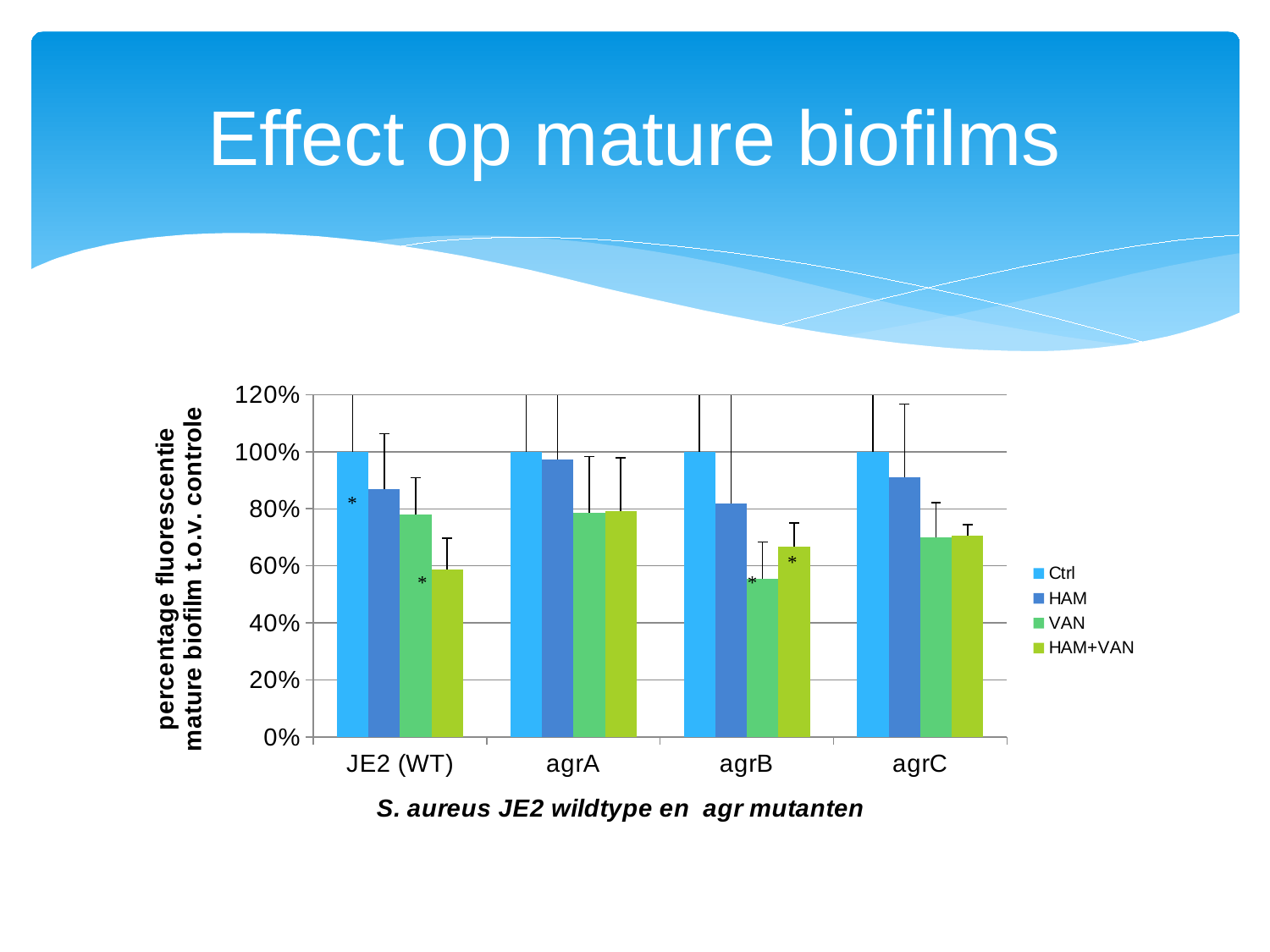

# Effect op mature biofilms

### Chart

| Category | Ctrl | HAM | VAN | HAM+VAN |
|---|---|---|---|---|
| JE2 (WT) | 1.0 | 0.8680741255131592 | 0.7800192302158331 | 0.587215074036974 |
| agrA | 1.0 | 0.9743490572444202 | 0.785119608971165 | 0.7930709128395796 |
| agrB | 1.0 | 0.8172706407691548 | 0.5555892486331212 | 0.6684074505825711 |
| agrC | 1.0 | 0.9117240026480932 | 0.698424615654455 | 0.7049887010795591 |